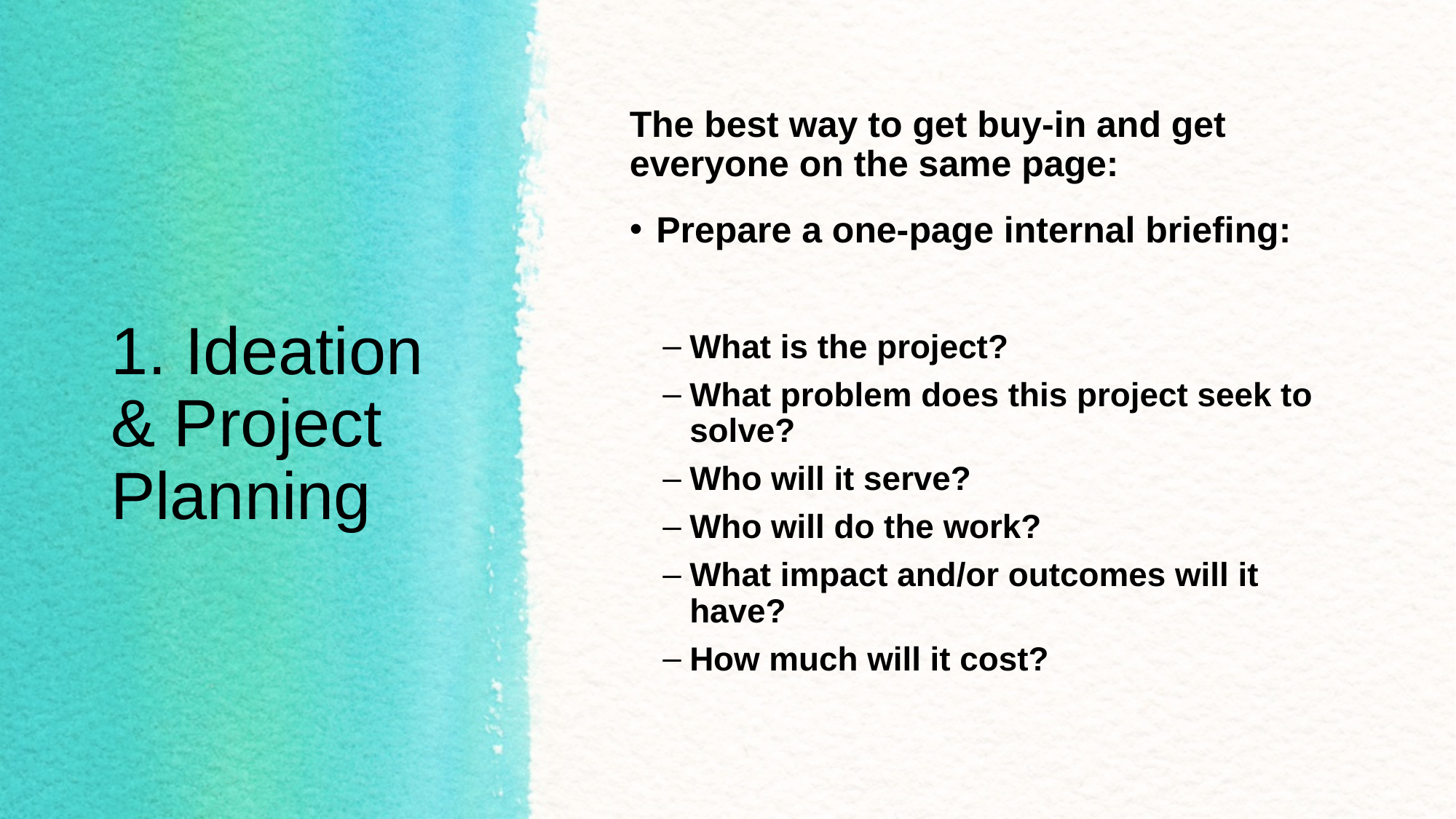

The best way to get buy-in and get everyone on the same page:
Prepare a one-page internal briefing:

What is the project?
What problem does this project seek to solve?
Who will it serve?
Who will do the work?
What impact and/or outcomes will it have?
How much will it cost?

# 1. Ideation & Project Planning